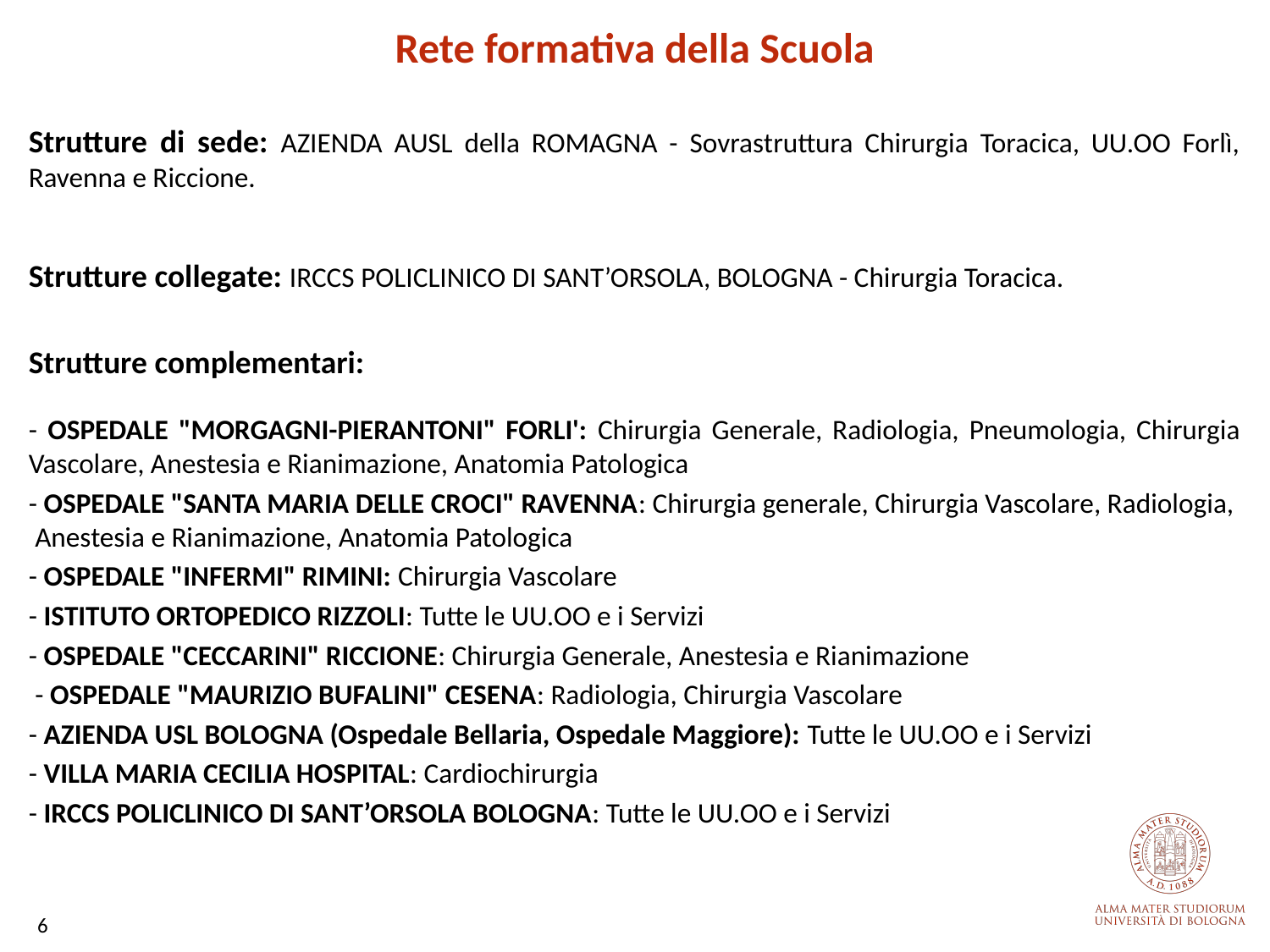

Rete formativa della Scuola
Strutture di sede: AZIENDA AUSL della ROMAGNA - Sovrastruttura Chirurgia Toracica, UU.OO Forlì, Ravenna e Riccione.

Strutture collegate: IRCCS POLICLINICO DI SANT’ORSOLA, BOLOGNA - Chirurgia Toracica.

Strutture complementari:

- OSPEDALE "MORGAGNI-PIERANTONI" FORLI': Chirurgia Generale, Radiologia, Pneumologia, Chirurgia Vascolare, Anestesia e Rianimazione, Anatomia Patologica
- OSPEDALE "SANTA MARIA DELLE CROCI" RAVENNA: Chirurgia generale, Chirurgia Vascolare, Radiologia,   Anestesia e Rianimazione, Anatomia Patologica
- OSPEDALE "INFERMI" RIMINI: Chirurgia Vascolare
- ISTITUTO ORTOPEDICO RIZZOLI: Tutte le UU.OO e i Servizi
- OSPEDALE "CECCARINI" RICCIONE: Chirurgia Generale, Anestesia e Rianimazione
 - OSPEDALE "MAURIZIO BUFALINI" CESENA: Radiologia, Chirurgia Vascolare
- AZIENDA USL BOLOGNA (Ospedale Bellaria, Ospedale Maggiore): Tutte le UU.OO e i Servizi
- VILLA MARIA CECILIA HOSPITAL: Cardiochirurgia
- IRCCS POLICLINICO DI SANT’ORSOLA BOLOGNA: Tutte le UU.OO e i Servizi